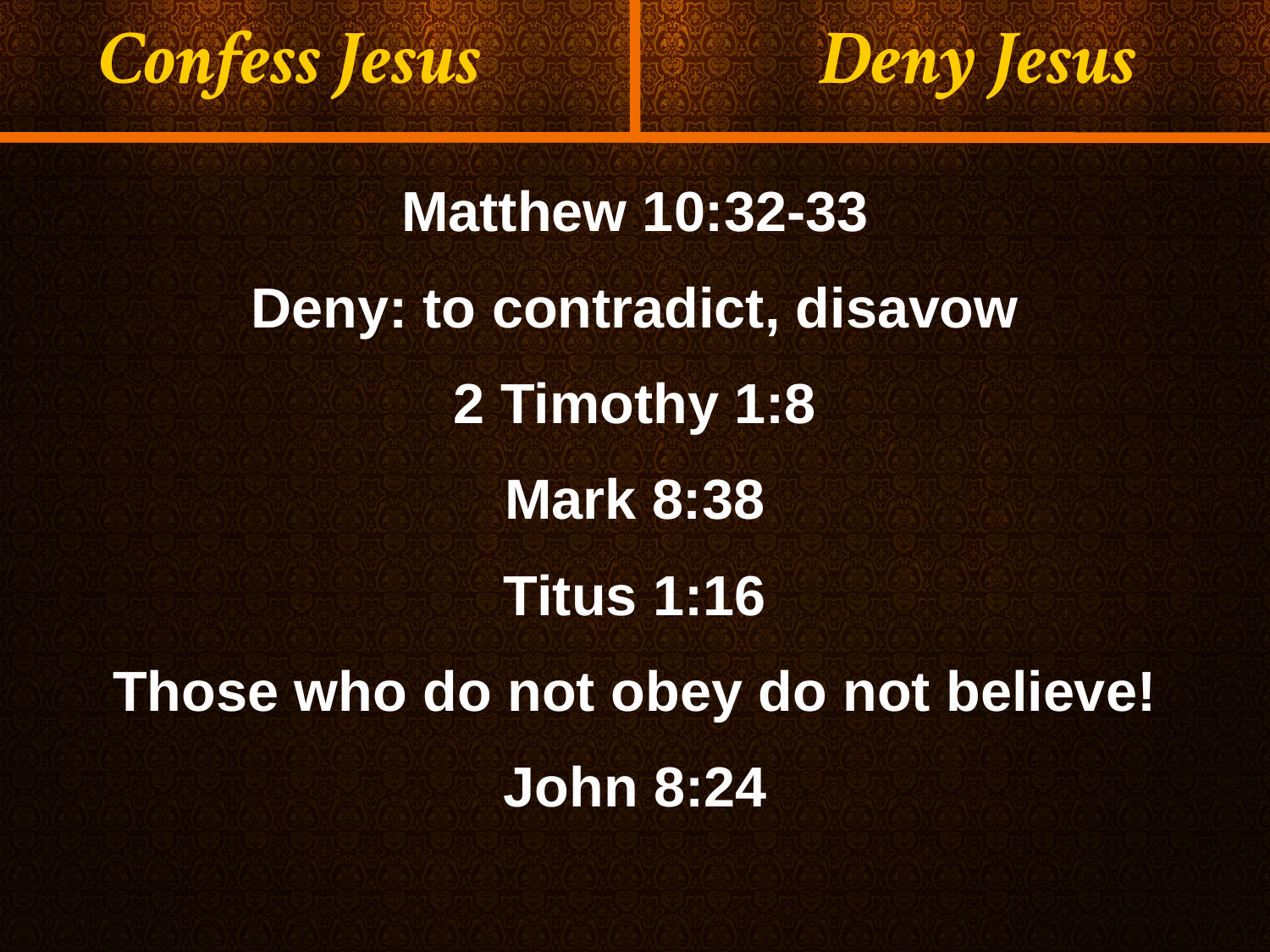

Confess Jesus

Deny Jesus

Matthew 10:32-33
Deny: to contradict, disavow
2 Timothy 1:8
Mark 8:38
Titus 1:16
Those who do not obey do not believe!
John 8:24